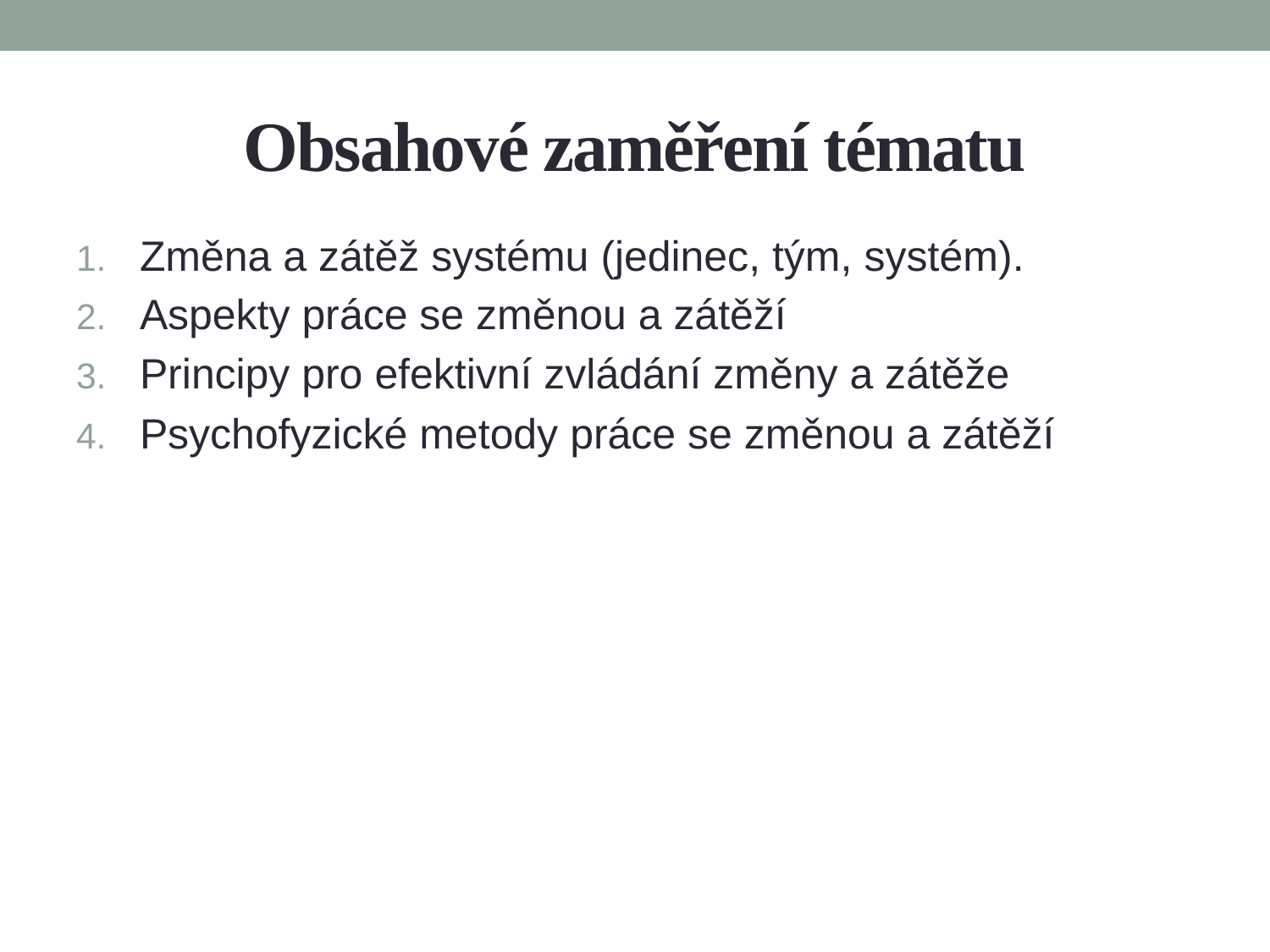

# Obsahové zaměření tématu
Změna a zátěž systému (jedinec, tým, systém).
Aspekty práce se změnou a zátěží
Principy pro efektivní zvládání změny a zátěže
Psychofyzické metody práce se změnou a zátěží